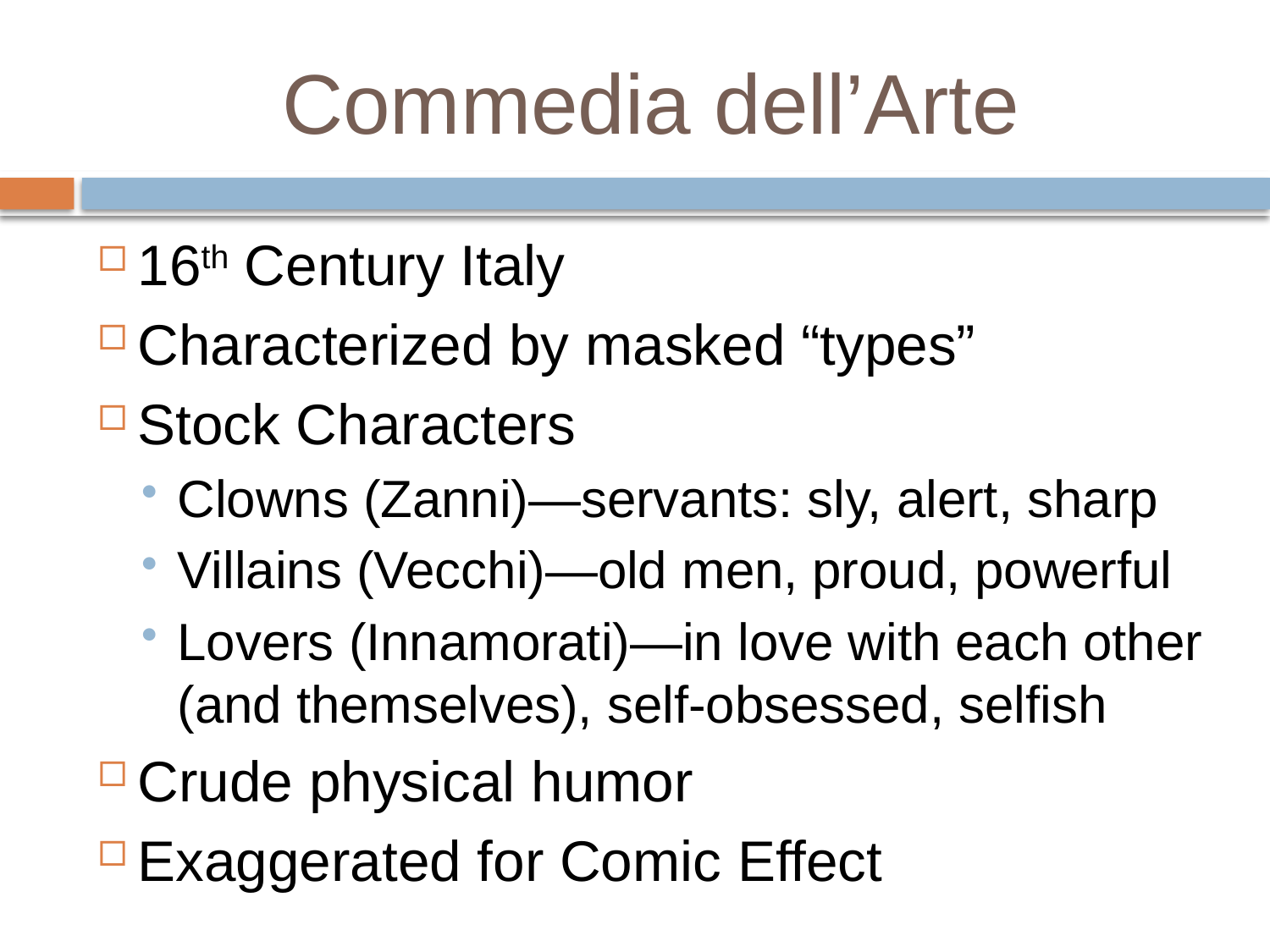

# Commedia dell’Arte
16th Century Italy
Characterized by masked “types”
Stock Characters
Clowns (Zanni)—servants: sly, alert, sharp
Villains (Vecchi)—old men, proud, powerful
Lovers (Innamorati)—in love with each other (and themselves), self-obsessed, selfish
Crude physical humor
Exaggerated for Comic Effect